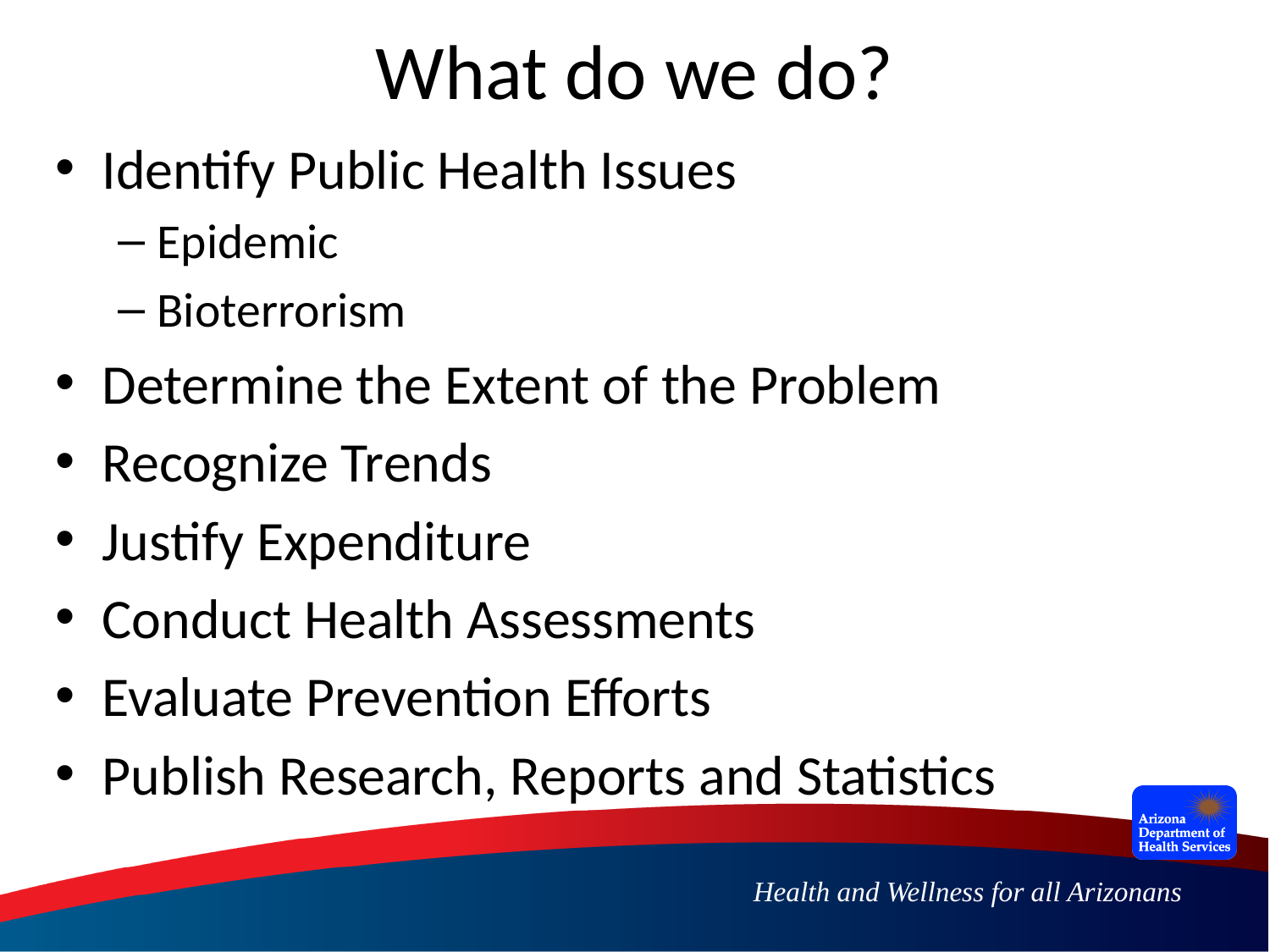

# What do we do?
Identify Public Health Issues
Epidemic
Bioterrorism
Determine the Extent of the Problem
Recognize Trends
Justify Expenditure
Conduct Health Assessments
Evaluate Prevention Efforts
Publish Research, Reports and Statistics